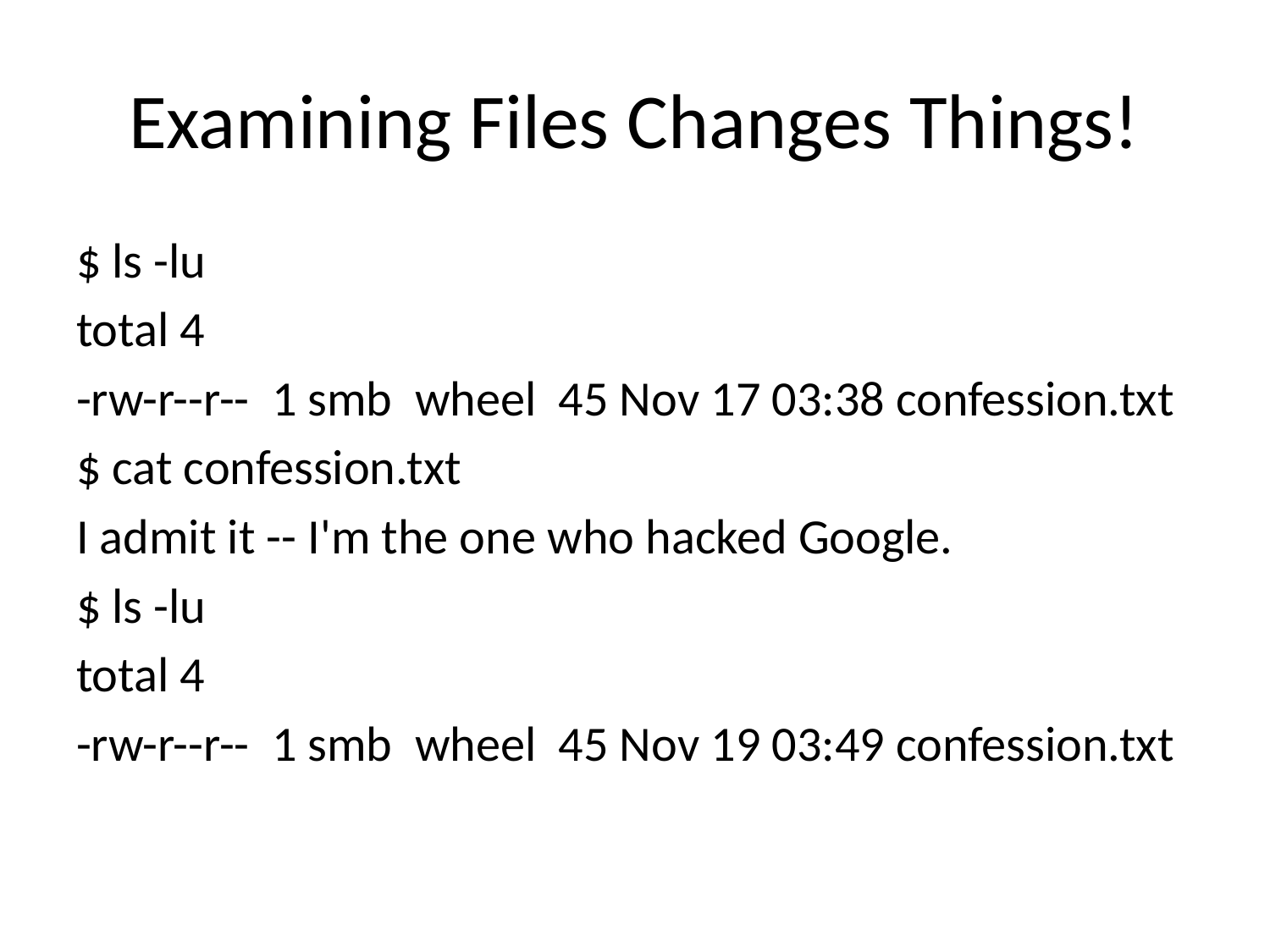

# Examining Files Changes Things!
$ ls -lu
total 4
-rw-r--r--  1 smb  wheel  45 Nov 17 03:38 confession.txt
$ cat confession.txt
I admit it -- I'm the one who hacked Google.
$ ls -lu
total 4
-rw-r--r--  1 smb  wheel  45 Nov 19 03:49 confession.txt